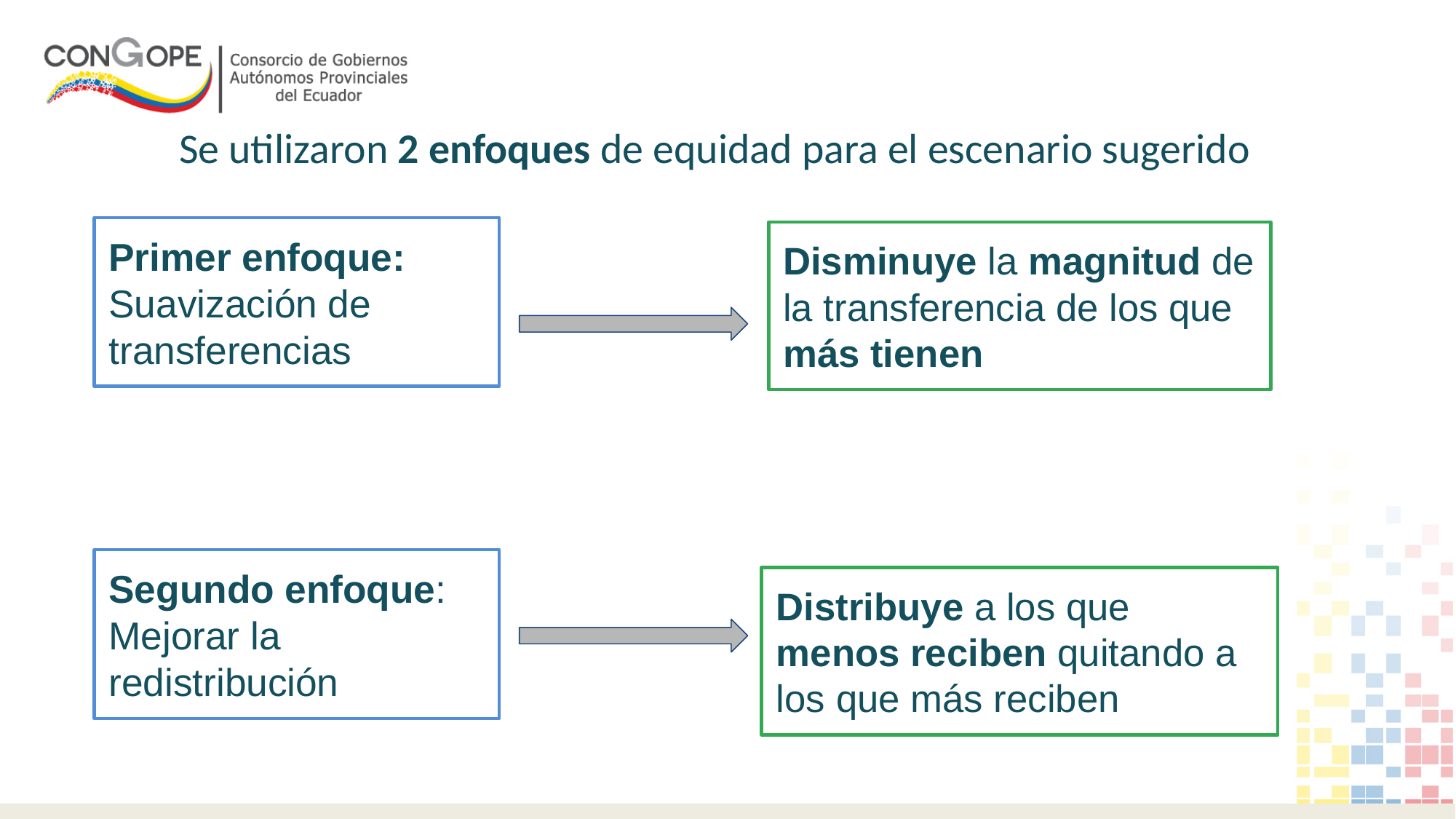

# Se utilizaron 2 enfoques de equidad para el escenario sugerido
Primer enfoque: Suavización de transferencias
Disminuye la magnitud de la transferencia de los que más tienen

Segundo enfoque: Mejorar la redistribución
Distribuye a los que menos reciben quitando a los que más reciben